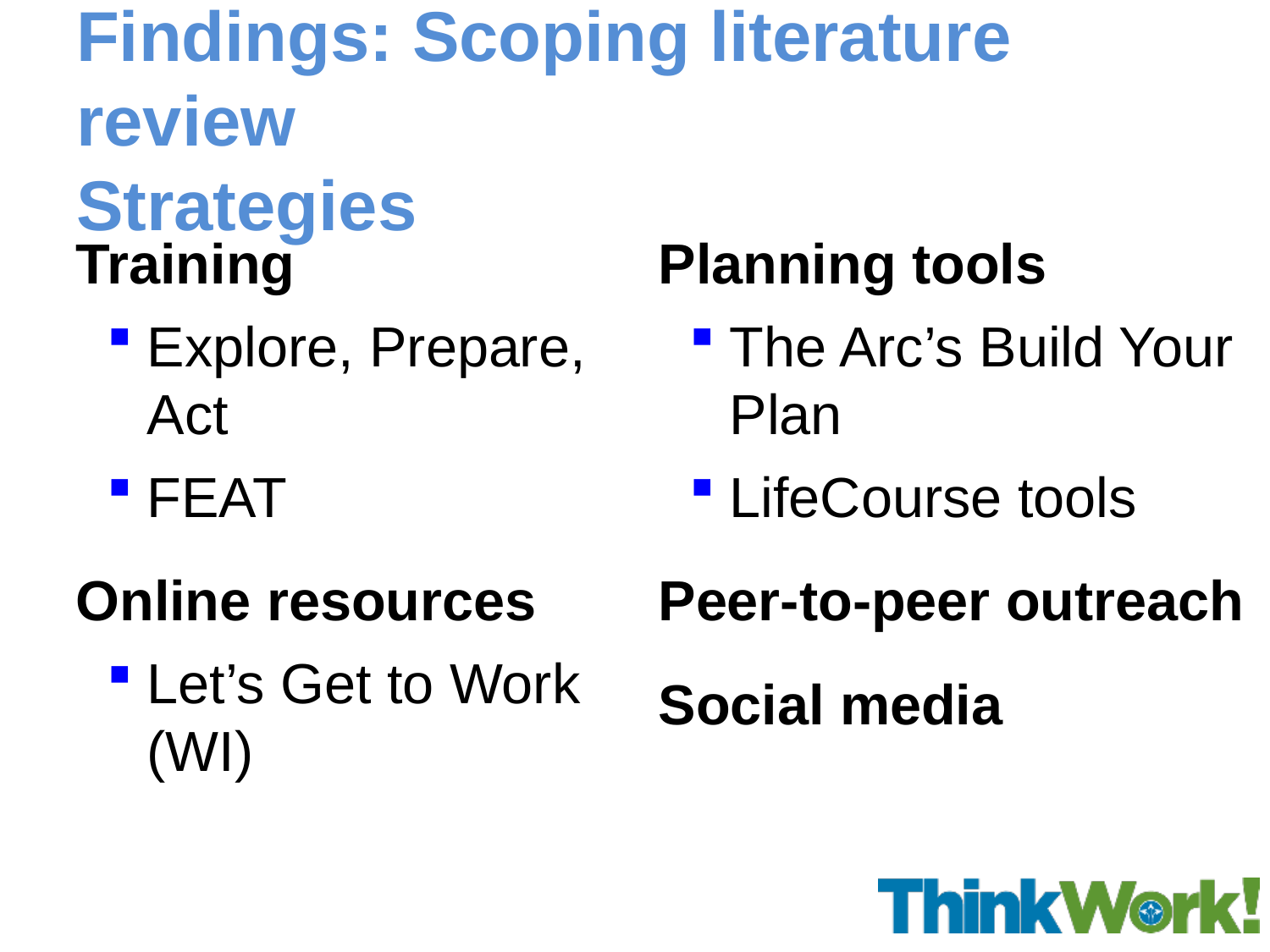

# Findings: Scoping literature review Strategies
Training
Explore, Prepare, Act
FEAT
Online resources
Let’s Get to Work (WI)
Planning tools
The Arc’s Build Your Plan
LifeCourse tools
Peer-to-peer outreach
Social media